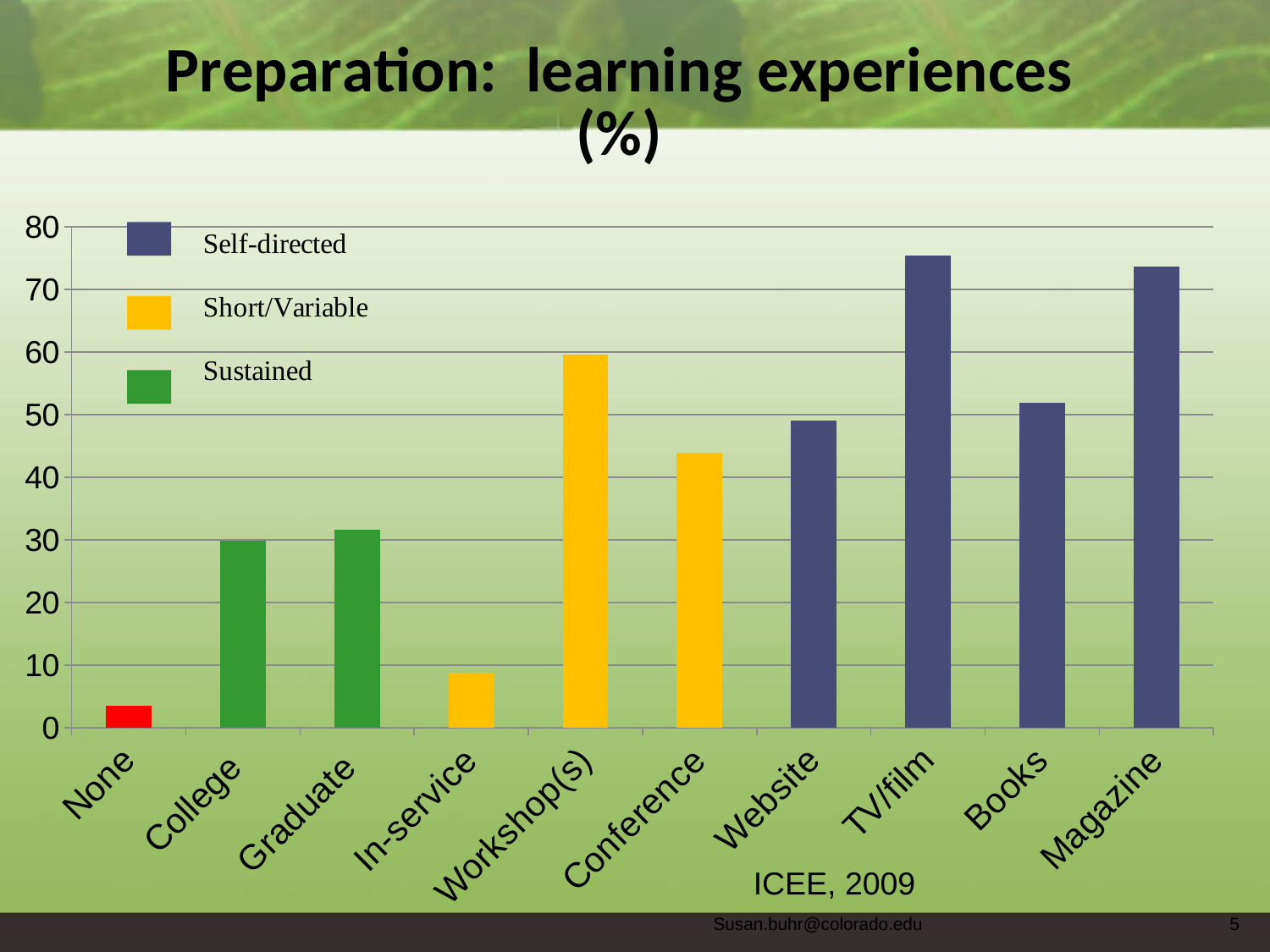

### Chart: Preparation:  learning experiences (%)

| Category | Teacher learning experiences (%) |
|---|---|
| None | 3.5087719298245608 |
| College  | 29.824561403508795 |
| Graduate  | 31.578947368421026 |
| In-service | 8.771929824561399 |
| Workshop(s) | 59.64912280701754 |
| Conference | 43.85964912280694 |
| Website | 49.122807017543856 |
| TV/film | 75.4385964912281 |
| Books | 51.929824561403365 |
| Magazine | 73.6842105263158 |
ICEE, 2009
Susan.buhr@colorado.edu
5